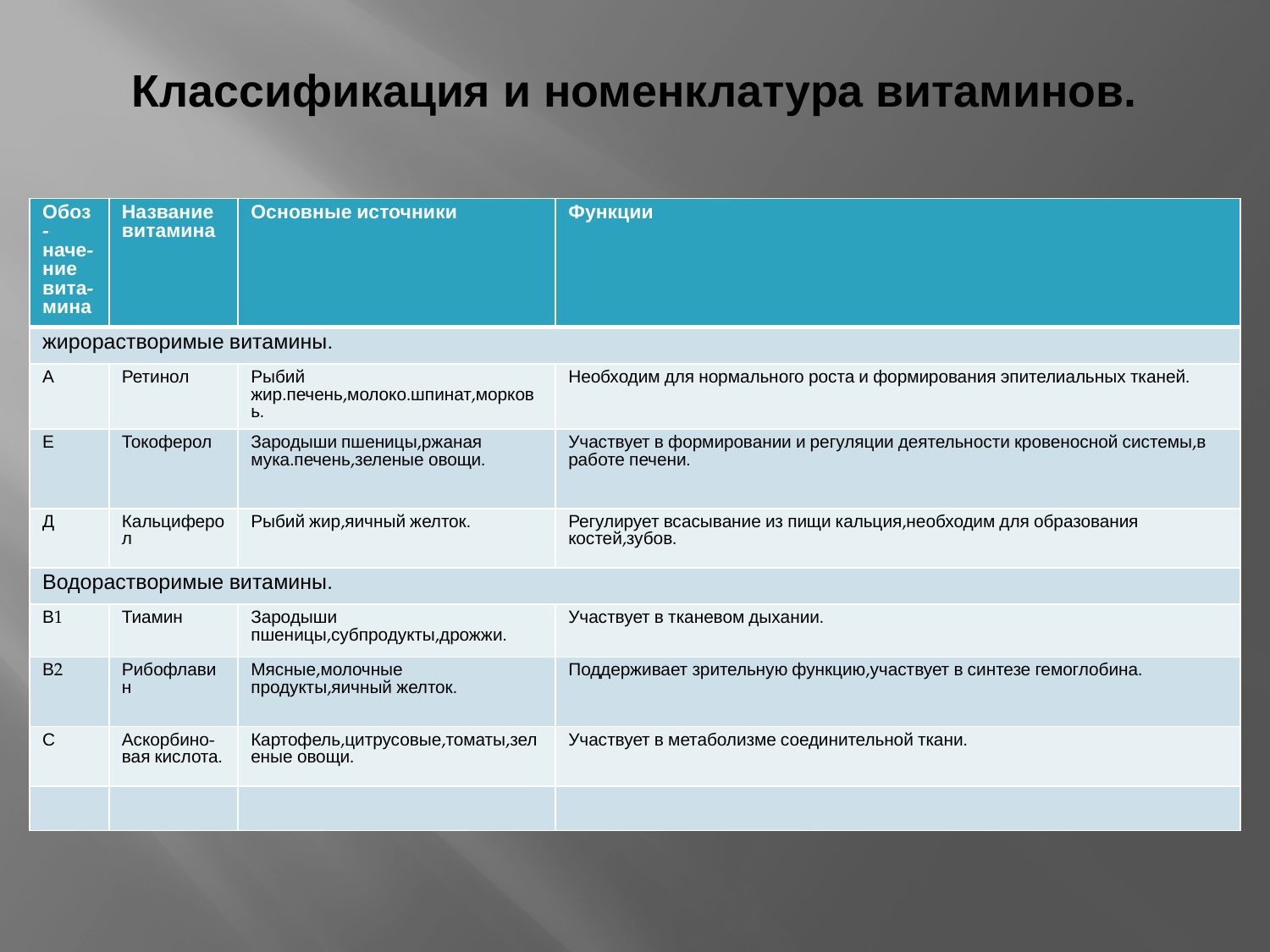

# Классификация и номенклатура витаминов.
| Обоз-наче-ние вита-мина | Название витамина | Основные источники | Функции |
| --- | --- | --- | --- |
| жирорастворимые витамины. |  |  |  |
| А | Ретинол | Рыбий жир.печень,молоко.шпинат,морковь. | Необходим для нормального роста и формирования эпителиальных тканей. |
| Е | Токоферол | Зародыши пшеницы,ржаная мука.печень,зеленые овощи. | Участвует в формировании и регуляции деятельности кровеносной системы,в работе печени. |
| Д | Кальциферол | Рыбий жир,яичный желток. | Регулирует всасывание из пищи кальция,необходим для образования костей,зубов. |
| Водорастворимые витамины. |  |  |  |
| В1 | Тиамин | Зародыши пшеницы,субпродукты,дрожжи. | Участвует в тканевом дыхании. |
| В2 | Рибофлавин | Мясные,молочные продукты,яичный желток. | Поддерживает зрительную функцию,участвует в синтезе гемоглобина. |
| С | Аскорбино-вая кислота. | Картофель,цитрусовые,томаты,зеленые овощи. | Участвует в метаболизме соединительной ткани. |
|  |  |  |  |